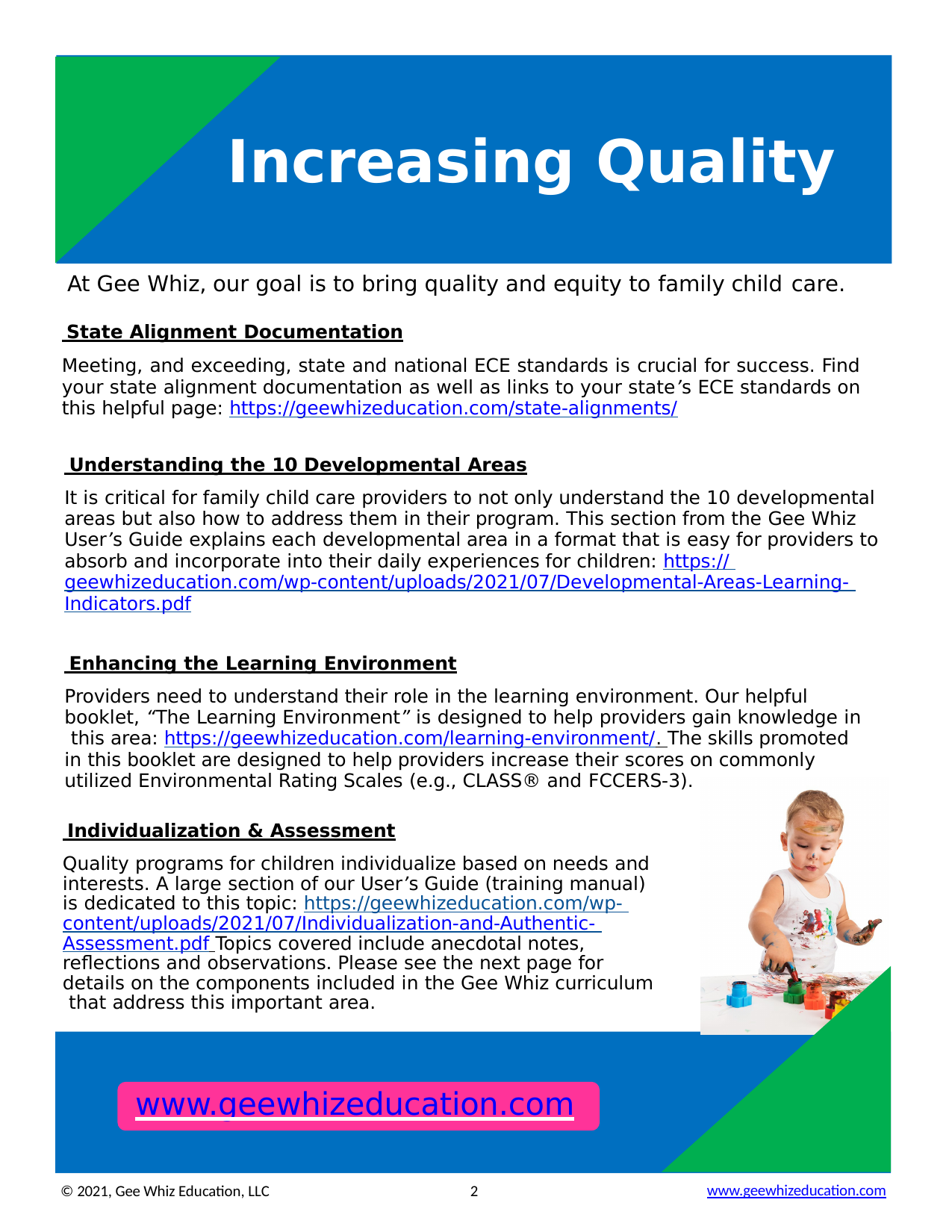

# Increasing Quality
At Gee Whiz, our goal is to bring quality and equity to family child care.

 State Alignment Documentation
Meeting, and exceeding, state and national ECE standards is crucial for success. Find  your state alignment documentation as well as links to your state’s ECE standards on  this helpful page: https://geewhizeducation.com/state-alignments/

 Understanding the 10 Developmental Areas
It is critical for family child care providers to not only understand the 10 developmental  areas but also how to address them in their program. This section from the Gee Whiz  User’s Guide explains each developmental area in a format that is easy for providers to  absorb and incorporate into their daily experiences for children: https://  geewhizeducation.com/wp-content/uploads/2021/07/Developmental-Areas-Learning-  Indicators.pdf

 Enhancing the Learning Environment
Providers need to understand their role in the learning environment. Our helpful  booklet, “The Learning Environment” is designed to help providers gain knowledge in  this area: https://geewhizeducation.com/learning-environment/. The skills promoted  in this booklet are designed to help providers increase their scores on commonly  utilized Environmental Rating Scales (e.g., CLASS® and FCCERS-3).

 Individualization & Assessment
Quality programs for children individualize based on needs and  interests. A large section of our User’s Guide (training manual)  is dedicated to this topic: https://geewhizeducation.com/wp-  content/uploads/2021/07/Individualization-and-Authentic-  Assessment.pdf Topics covered include anecdotal notes,  reflections and observations. Please see the next page for  details on the components included in the Gee Whiz curriculum  that address this important area.

www.geewhizeducation.com
© 2021, Gee Whiz Education, LLC
2
www.geewhizeducation.com